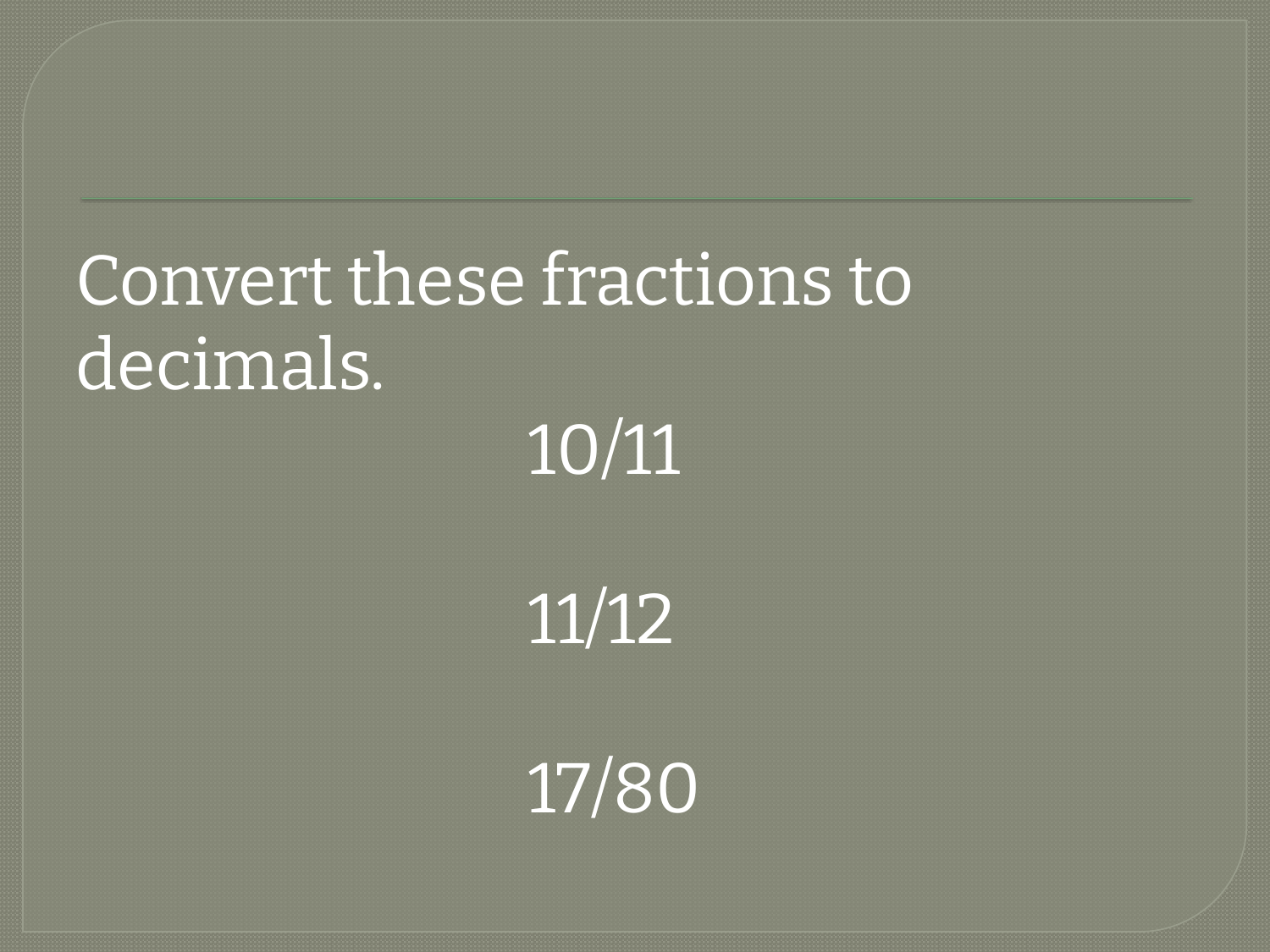

Convert these fractions to decimals.
			     10/11

			     11/12

			     17/80